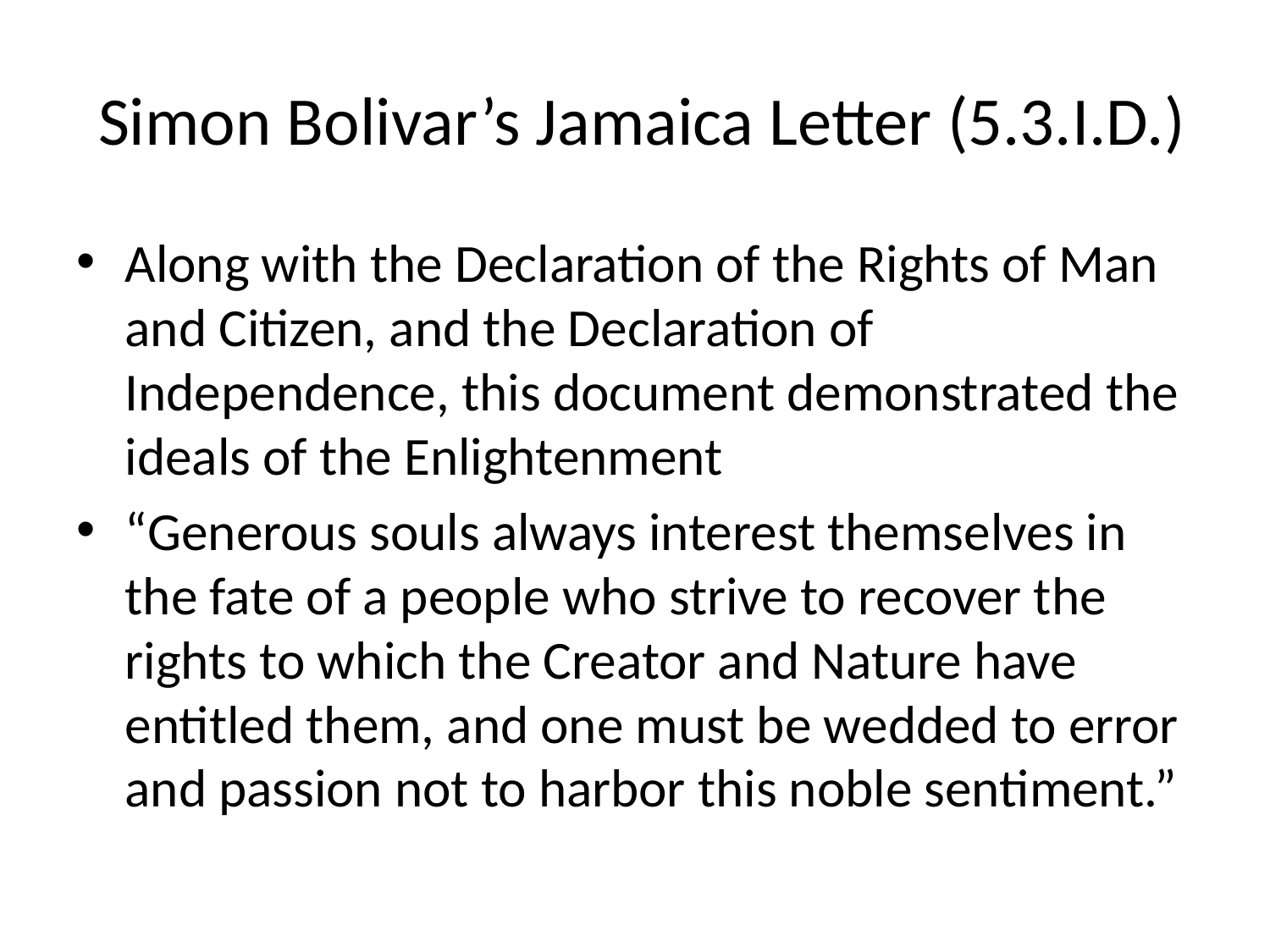

# Simon Bolivar’s Jamaica Letter (5.3.I.D.)
Along with the Declaration of the Rights of Man and Citizen, and the Declaration of Independence, this document demonstrated the ideals of the Enlightenment
“Generous souls always interest themselves in the fate of a people who strive to recover the rights to which the Creator and Nature have entitled them, and one must be wedded to error and passion not to harbor this noble sentiment.”